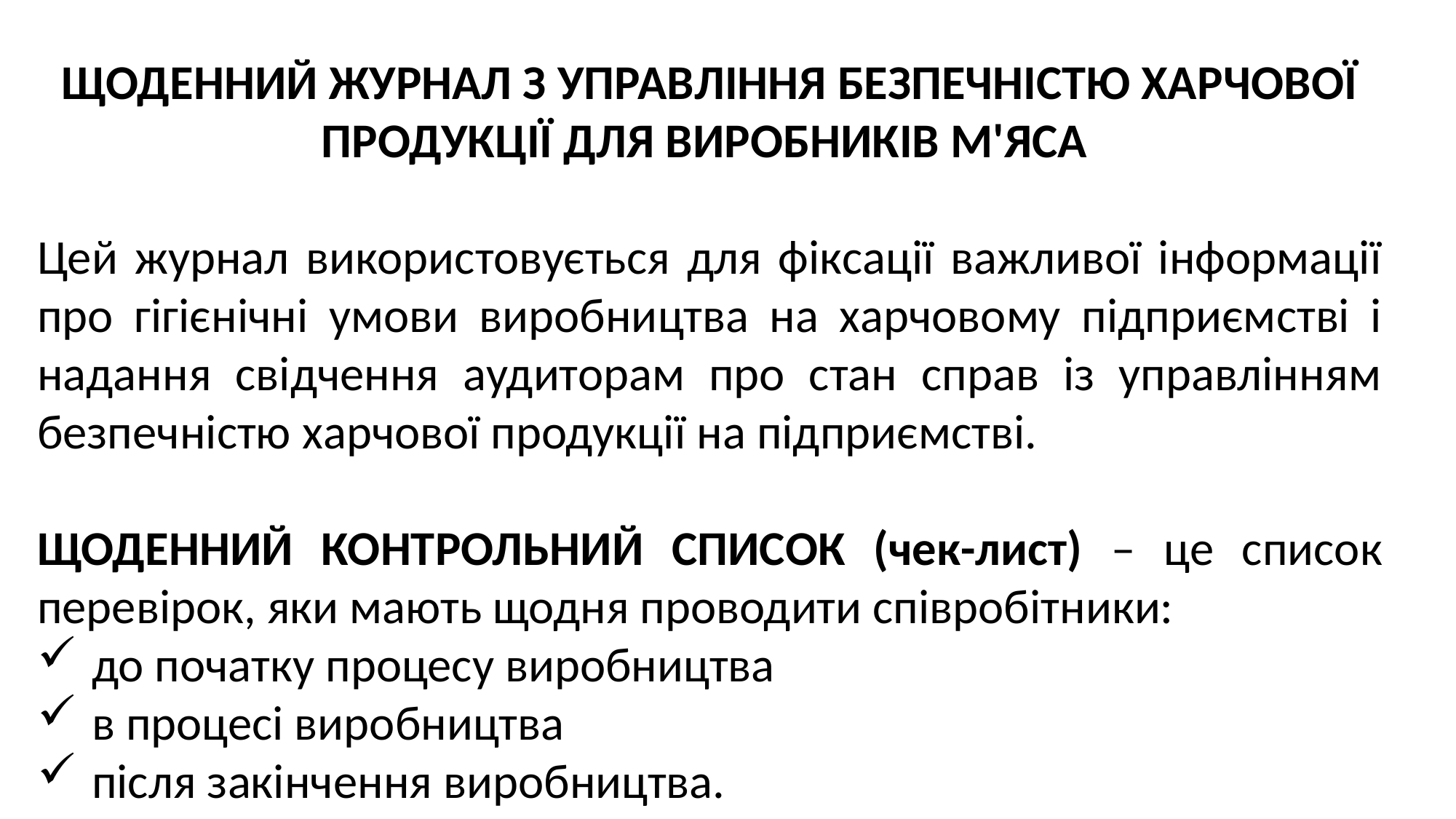

ЩОДЕННИЙ ЖУРНАЛ З УПРАВЛІННЯ БЕЗПЕЧНІСТЮ ХАРЧОВОЇ ПРОДУКЦІЇ ДЛЯ ВИРОБНИКІВ М'ЯСА

Цей журнал використовується для фіксації важливої інформації про гігієнічні умови виробництва на харчовому підприємстві і надання свідчення аудиторам про стан справ із управлінням безпечністю харчової продукції на підприємстві.

ЩОДЕННИЙ КОНТРОЛЬНИЙ СПИСОК (чек-лист) – це список перевірок, яки мають щодня проводити співробітники:
до початку процесу виробництва
в процесі виробництва
після закінчення виробництва.